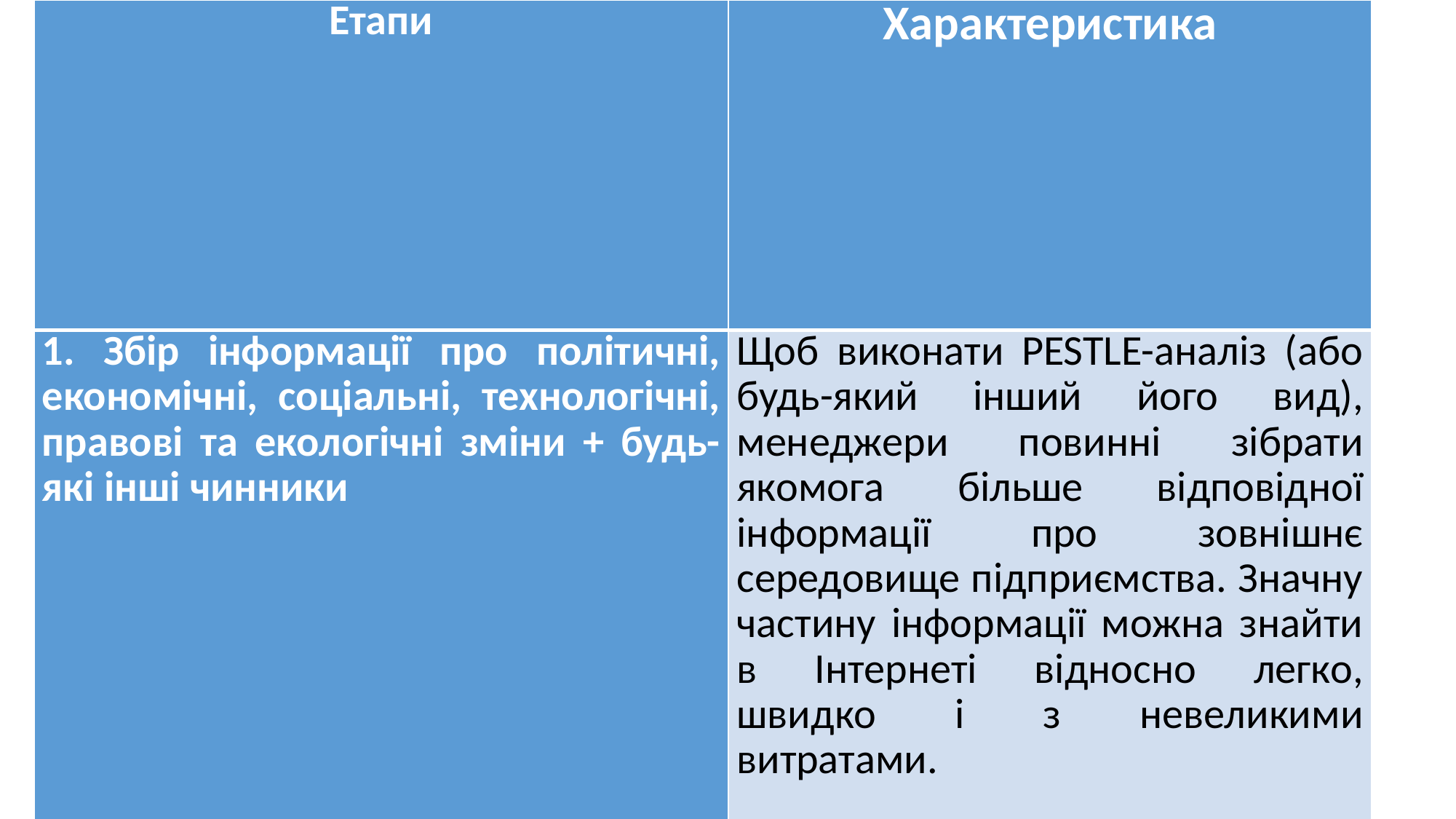

| Етапи | Характеристика |
| --- | --- |
| 1. Збір інформації про політичні, економічні, соціальні, технологічні, правові та екологічні зміни + будь-які інші чинники | Щоб виконати PESTLE-аналіз (або будь-який інший його вид), менеджери повинні зібрати якомога більше відповідної інформації про зовнішнє середовище підприємства. Значну частину інформації можна знайти в Інтернеті відносно легко, швидко і з невеликими витратами. |
| 2. Визначення того, які з чинників представляють можливості або загрози | Збір інформації – це тільки перший важливий крок в PESTLE-аналізі. Як тільки це зроблено, інформація повинна бути оцінена. Існує багато чинників, які змінюються в зовнішньому середовищі, але не всі вони впливають або можуть вплинути на підприємство. Тому важливо визначити, які чинники PESTLE-аналізу представляють можливості чи загрози й детально розглянути їх. Це дозволяє зосередитися на найважливіших змінах, які визначатимуть умови діяльності. |
Алгоритм проведення PESTLE-аналізу

#